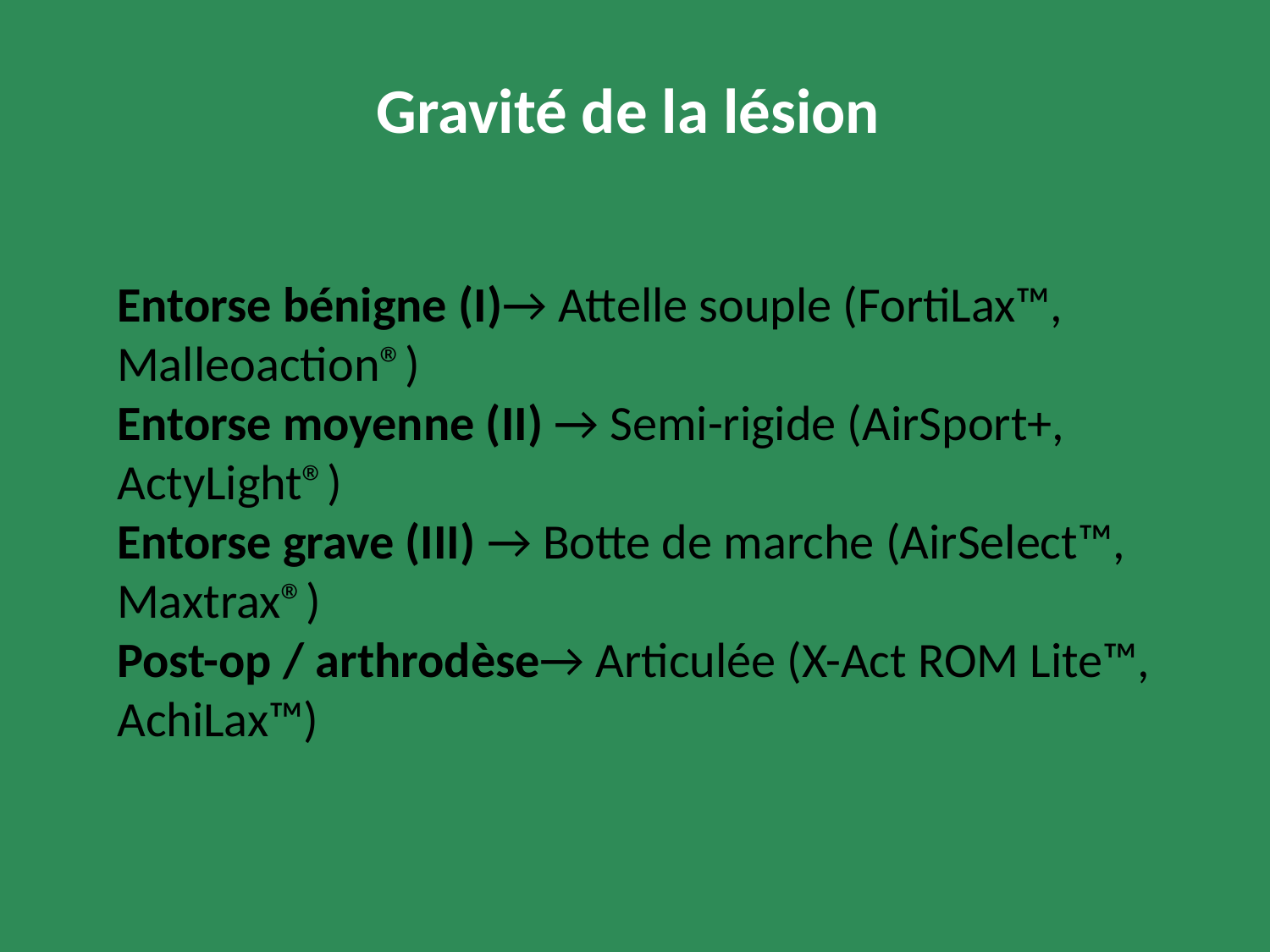

Gravité de la lésion

Entorse bénigne (I)→ Attelle souple (FortiLax™,
Malleoaction®)
Entorse moyenne (II) → Semi-rigide (AirSport+,
ActyLight®)
Entorse grave (III) → Botte de marche (AirSelect™,
Maxtrax®)
Post-op / arthrodèse→ Articulée (X-Act ROM Lite™,
AchiLax™)